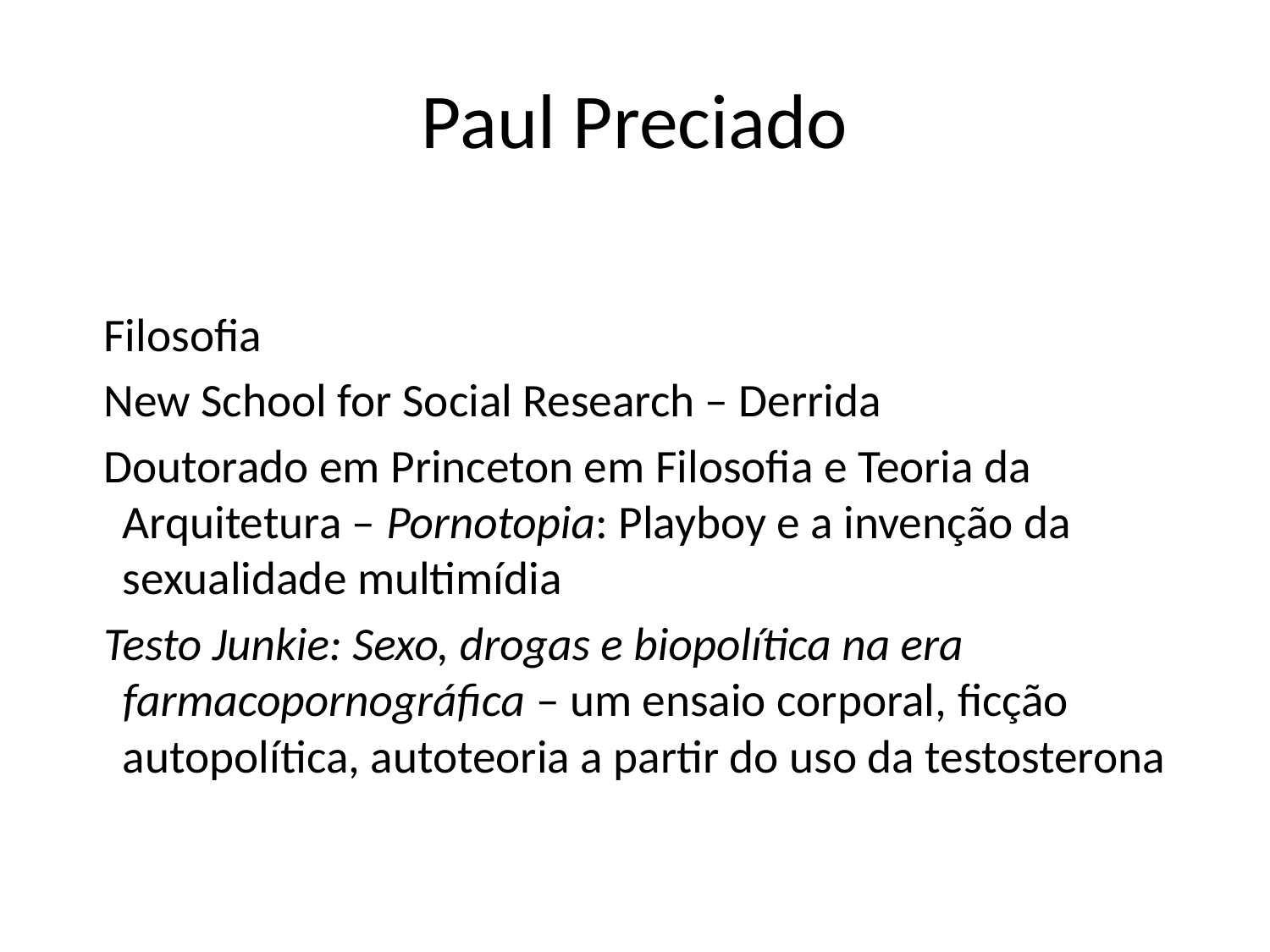

# Paul Preciado

Filosofia
New School for Social Research – Derrida
Doutorado em Princeton em Filosofia e Teoria da Arquitetura – Pornotopia: Playboy e a invenção da sexualidade multimídia
Testo Junkie: Sexo, drogas e biopolítica na era farmacopornográfica – um ensaio corporal, ficção autopolítica, autoteoria a partir do uso da testosterona